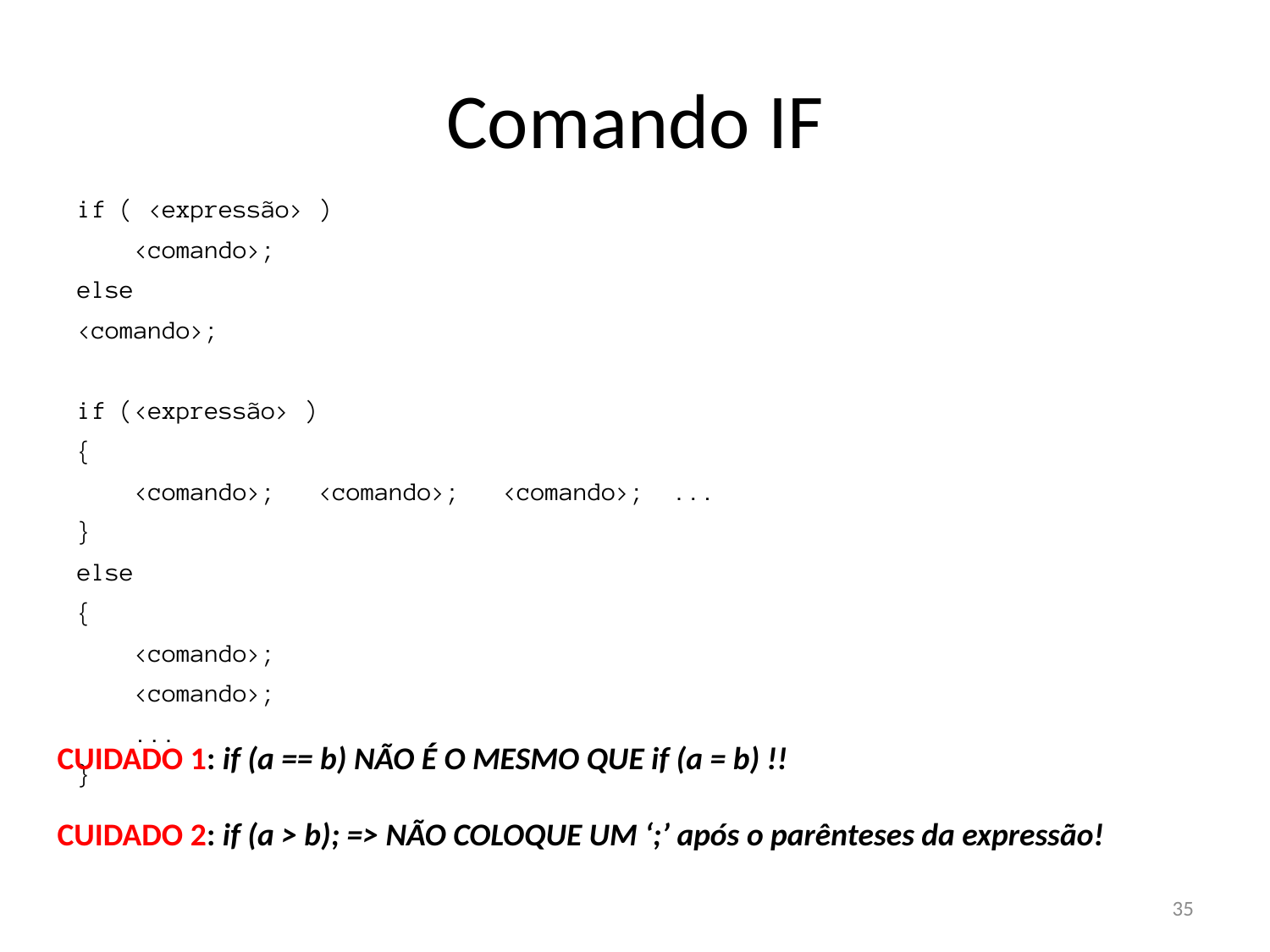

# Comando IF
if ( <expressão> )
    <comando>;
else
<comando>;

if (<expressão> )
{
    <comando>;   <comando>;   <comando>;  ...
}
else
{
    <comando>;
    <comando>;
    ...
}
CUIDADO 1: if (a == b) NÃO É O MESMO QUE if (a = b) !!

CUIDADO 2: if (a > b); => NÃO COLOQUE UM ‘;’ após o parênteses da expressão!
35